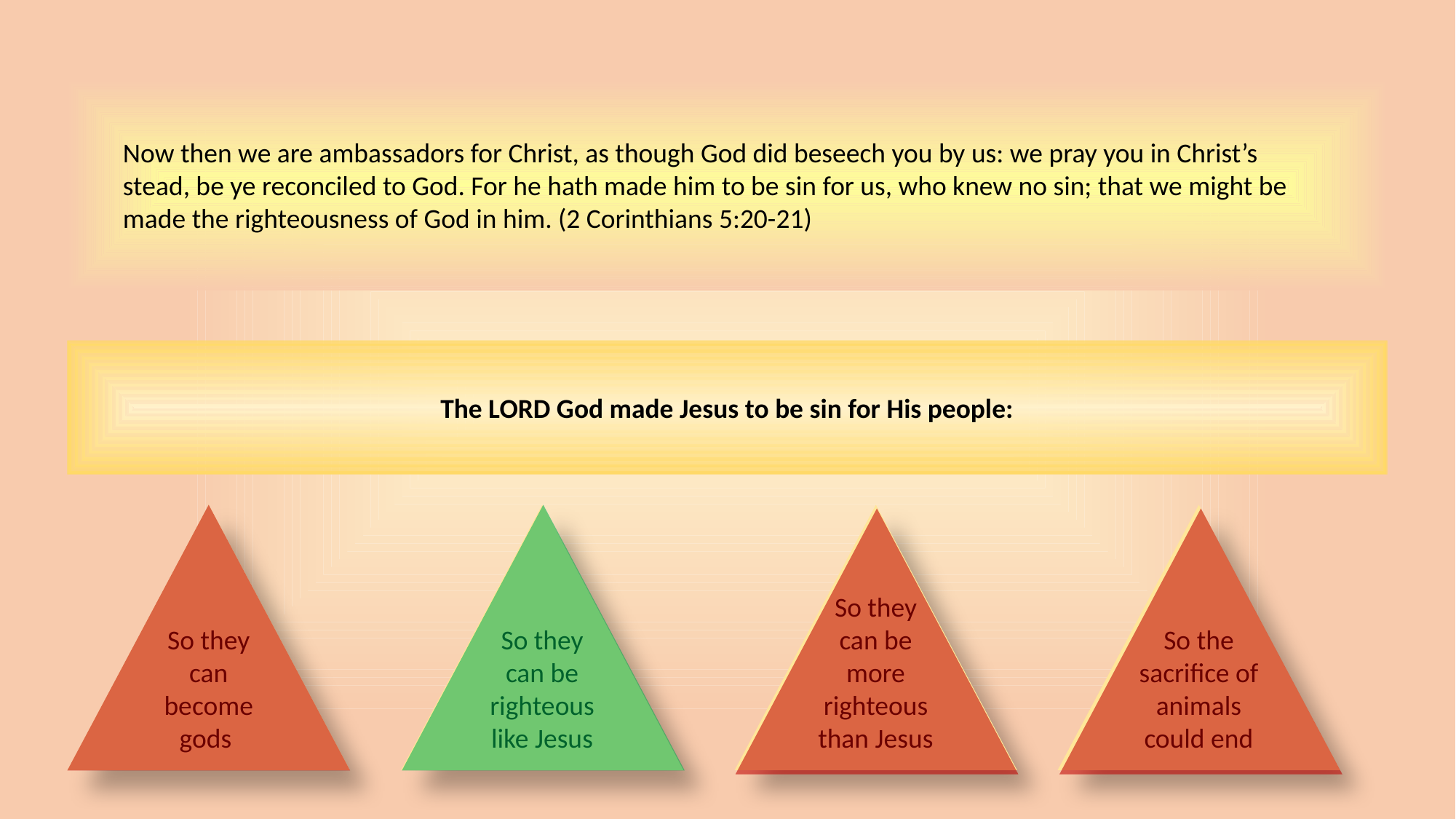

Now then we are ambassadors for Christ, as though God did beseech you by us: we pray you in Christ’s stead, be ye reconciled to God. For he hath made him to be sin for us, who knew no sin; that we might be made the righteousness of God in him. (2 Corinthians 5:20-21)
The LORD God made Jesus to be sin for His people:

So they can be more righteous than Jesus

So the sacrifice of animals could end

So they can become gods

So they can be righteous like Jesus